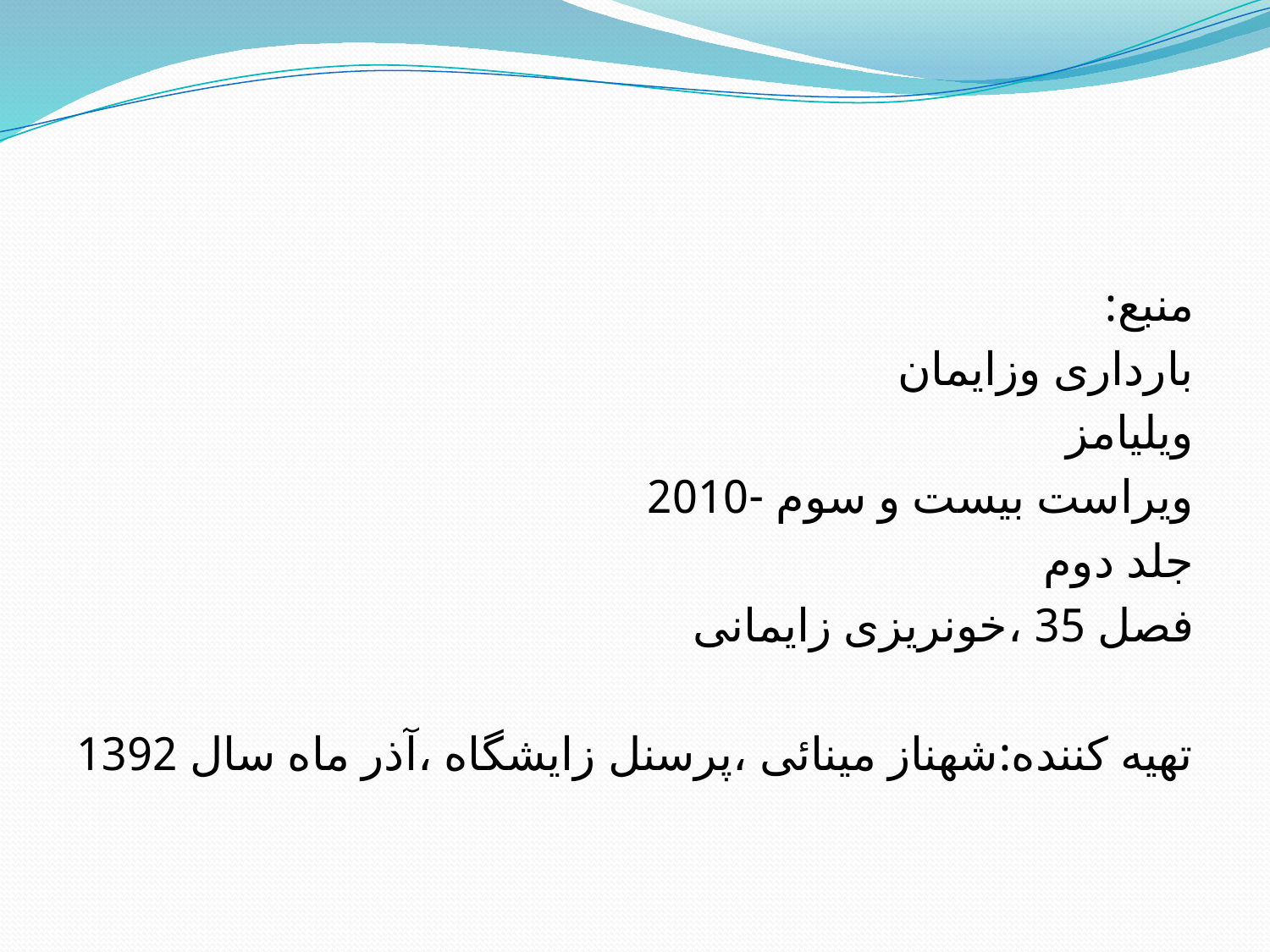

منبع:
بارداری وزایمان
ویلیامز
ویراست بیست و سوم -2010
جلد دوم
فصل 35 ،خونریزی زایمانی

تهیه کننده:شهناز مینائی ،پرسنل زایشگاه ،آذر ماه سال 1392